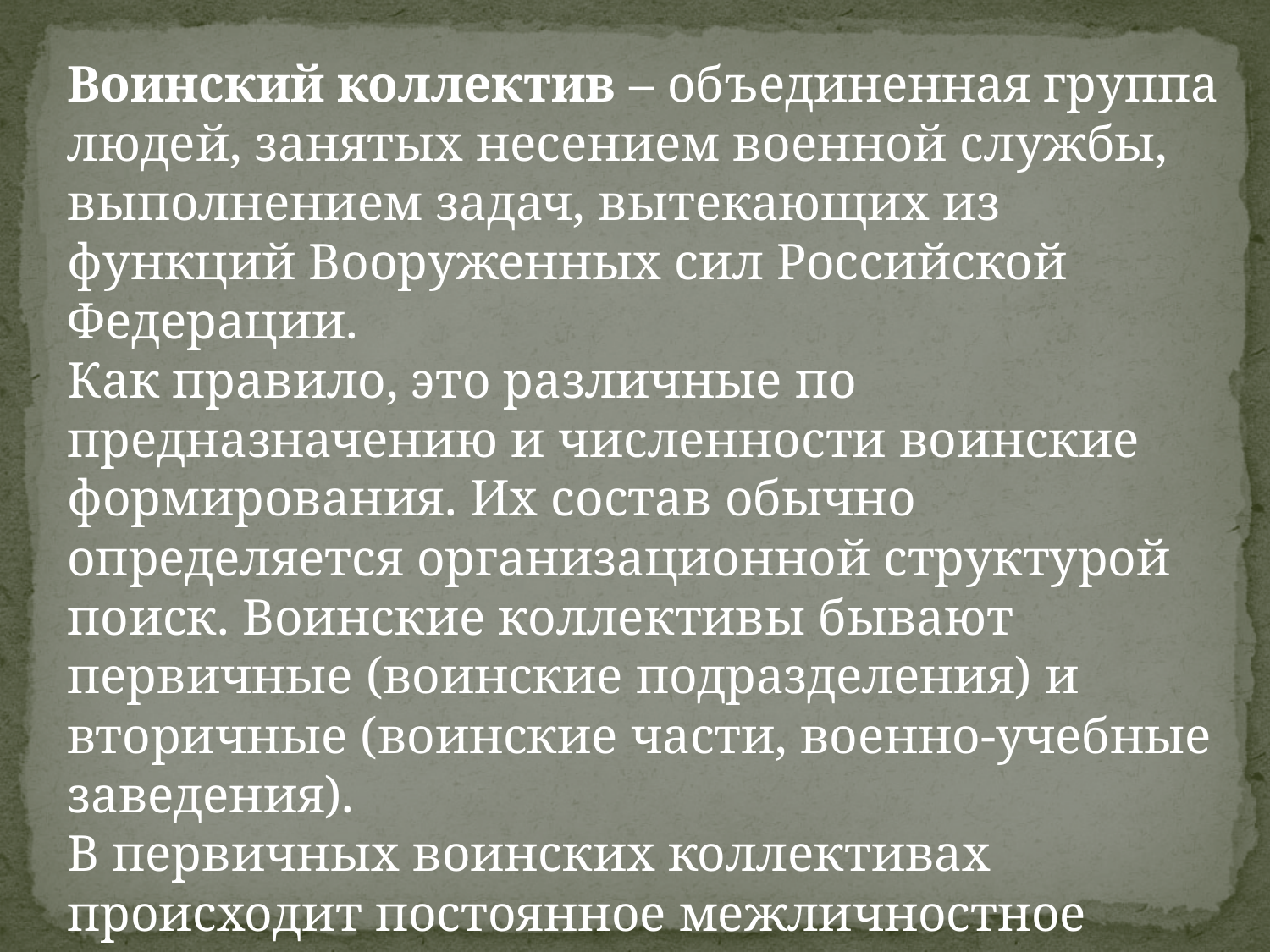

Воинский коллектив – объединенная группа людей, занятых несением военной службы, выполнением задач, вытекающих из функций Вооруженных сил Российской Федерации.
Как правило, это различные по предназначению и численности воинские формирования. Их состав обычно определяется организационной структурой поиск. Воинские коллективы бывают первичные (воинские подразделения) и вторичные (воинские части, военно-учебные заведения).
В первичных воинских коллективах происходит постоянное межличностное общение и взаимодействие.